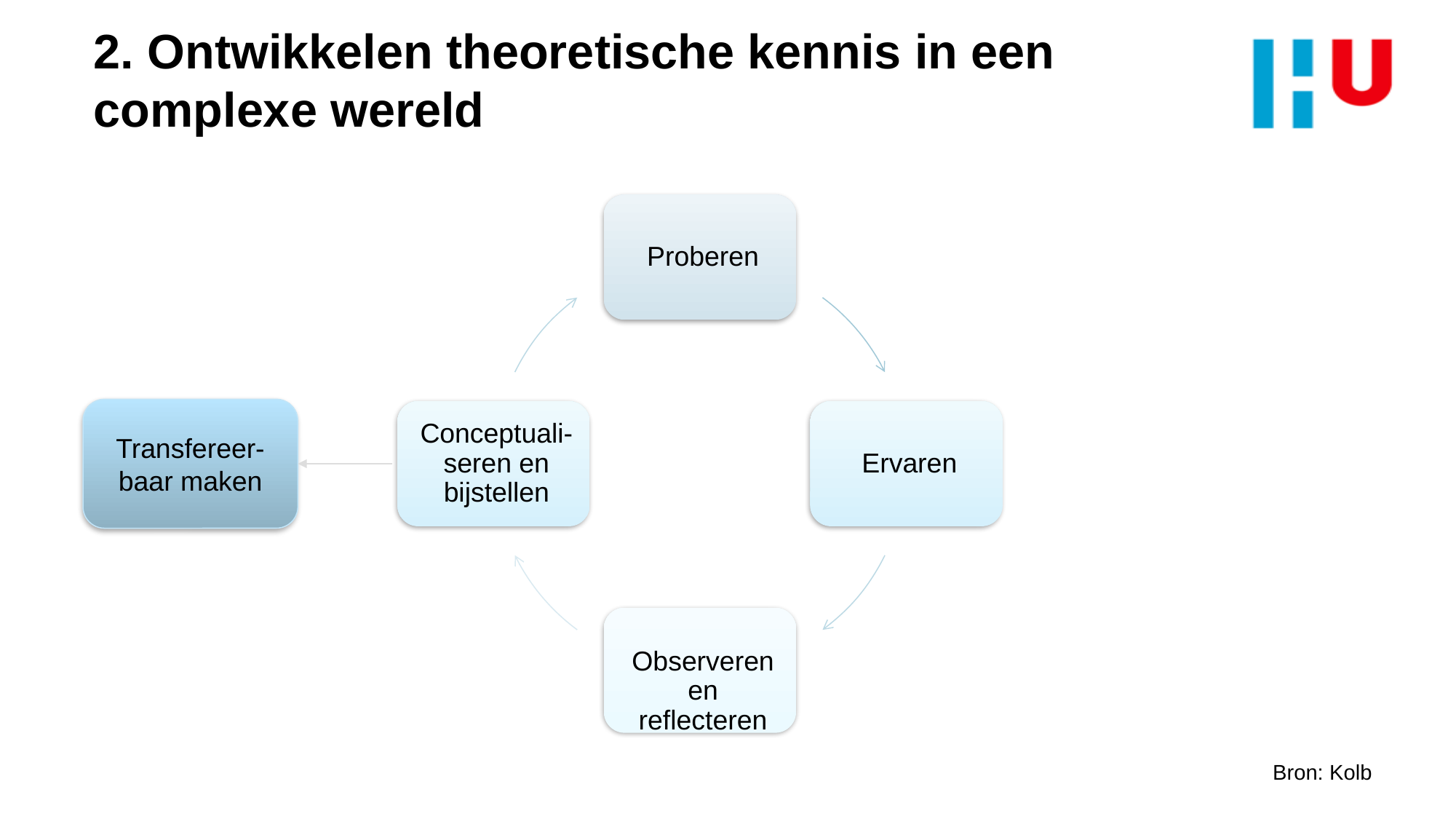

# 2. Ontwikkelen theoretische kennis in een complexe wereld
Proberen
Ervaren

Observeren en reflecteren
Conceptuali-seren en bijstellen
Transfereer-baar maken
Bron: Kolb